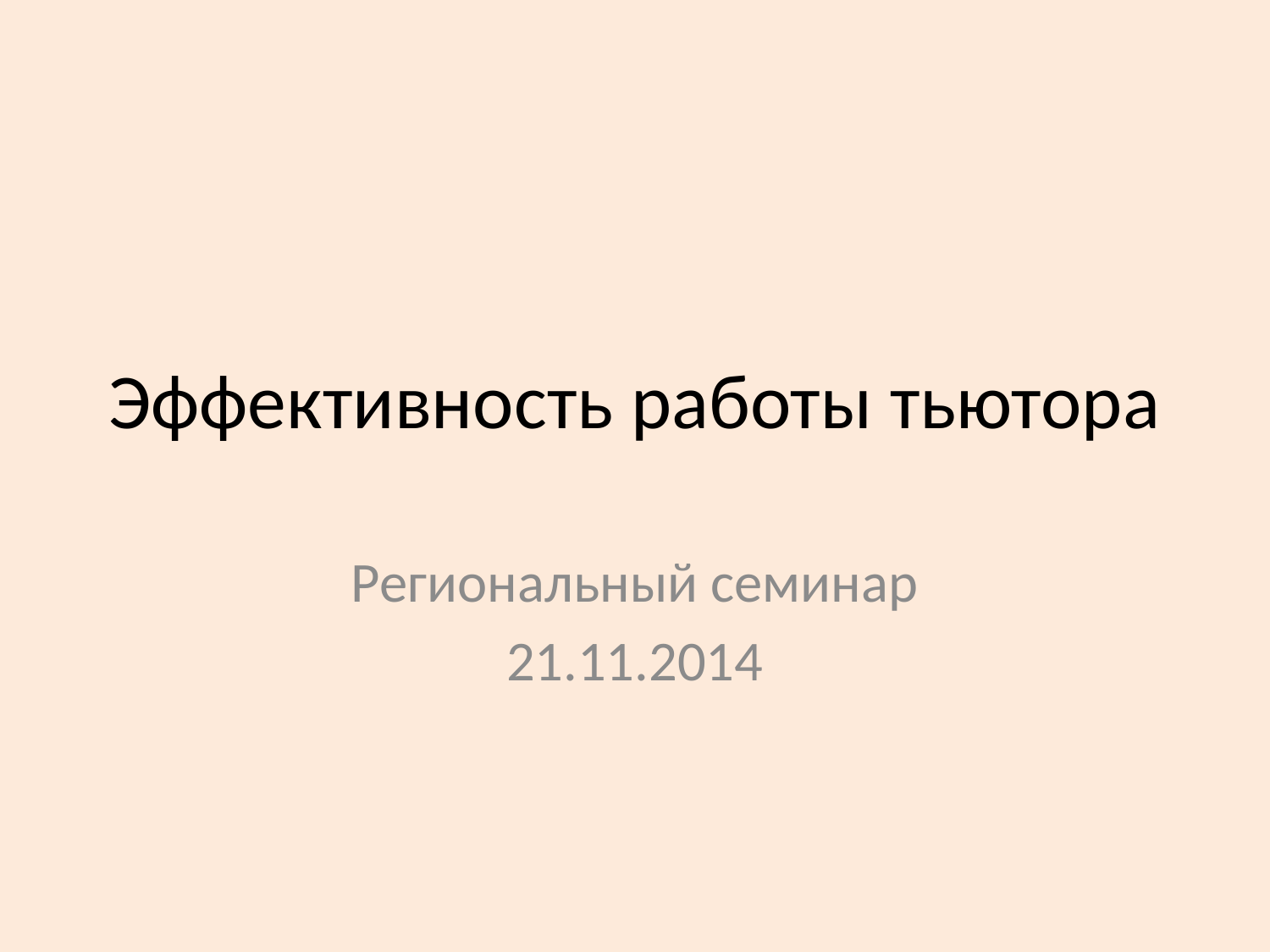

# Эффективность работы тьютора
Региональный семинар
21.11.2014